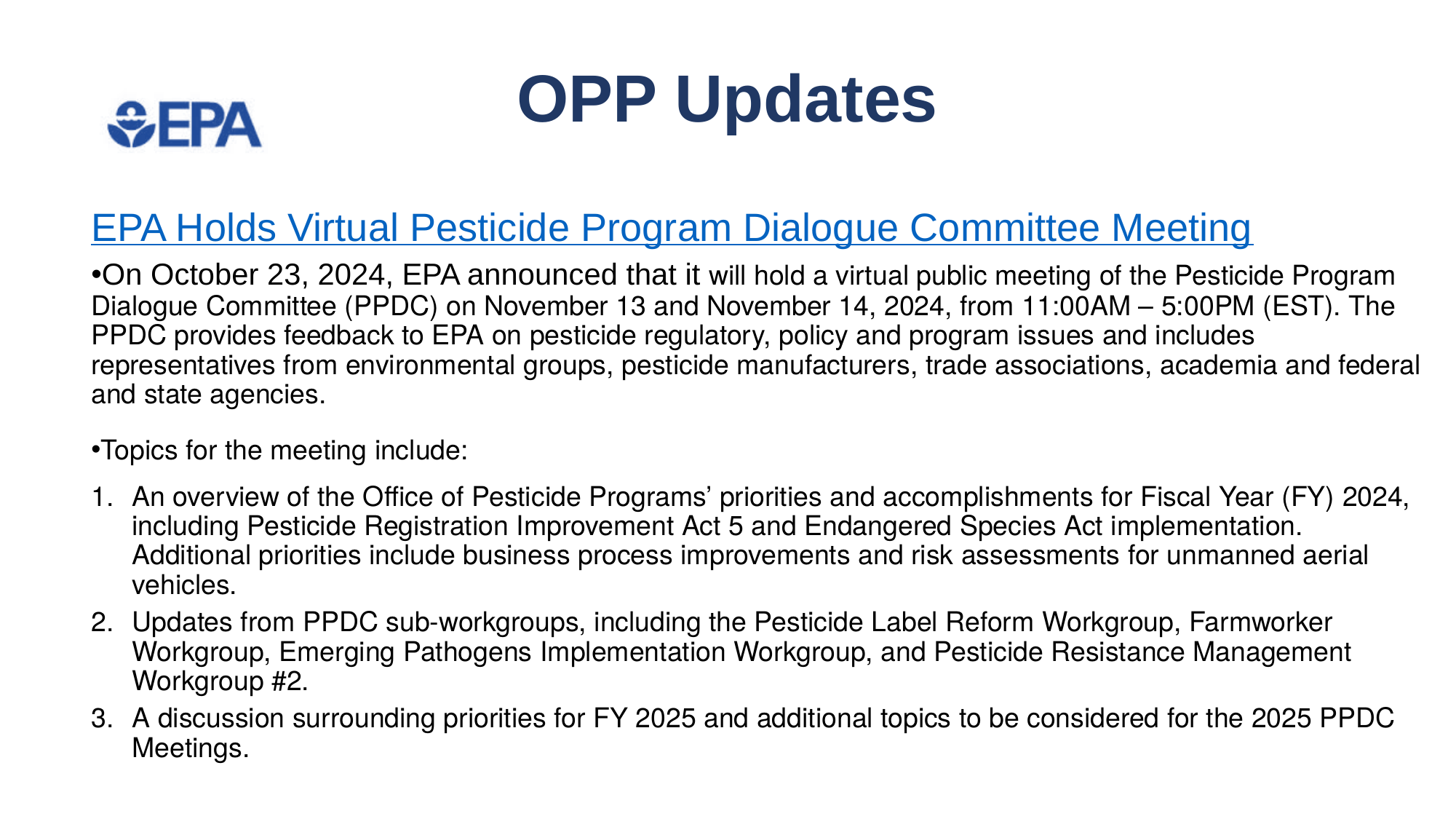

# OPP Updates
EPA Holds Virtual Pesticide Program Dialogue Committee Meeting
On October 23, 2024, EPA announced that it will hold a virtual public meeting of the Pesticide Program Dialogue Committee (PPDC) on November 13 and November 14, 2024, from 11:00AM – 5:00PM (EST). The PPDC provides feedback to EPA on pesticide regulatory, policy and program issues and includes representatives from environmental groups, pesticide manufacturers, trade associations, academia and federal and state agencies.
Topics for the meeting include:
An overview of the Office of Pesticide Programs’ priorities and accomplishments for Fiscal Year (FY) 2024, including Pesticide Registration Improvement Act 5 and Endangered Species Act implementation. Additional priorities include business process improvements and risk assessments for unmanned aerial vehicles.
Updates from PPDC sub-workgroups, including the Pesticide Label Reform Workgroup, Farmworker Workgroup, Emerging Pathogens Implementation Workgroup, and Pesticide Resistance Management Workgroup #2.
A discussion surrounding priorities for FY 2025 and additional topics to be considered for the 2025 PPDC Meetings.